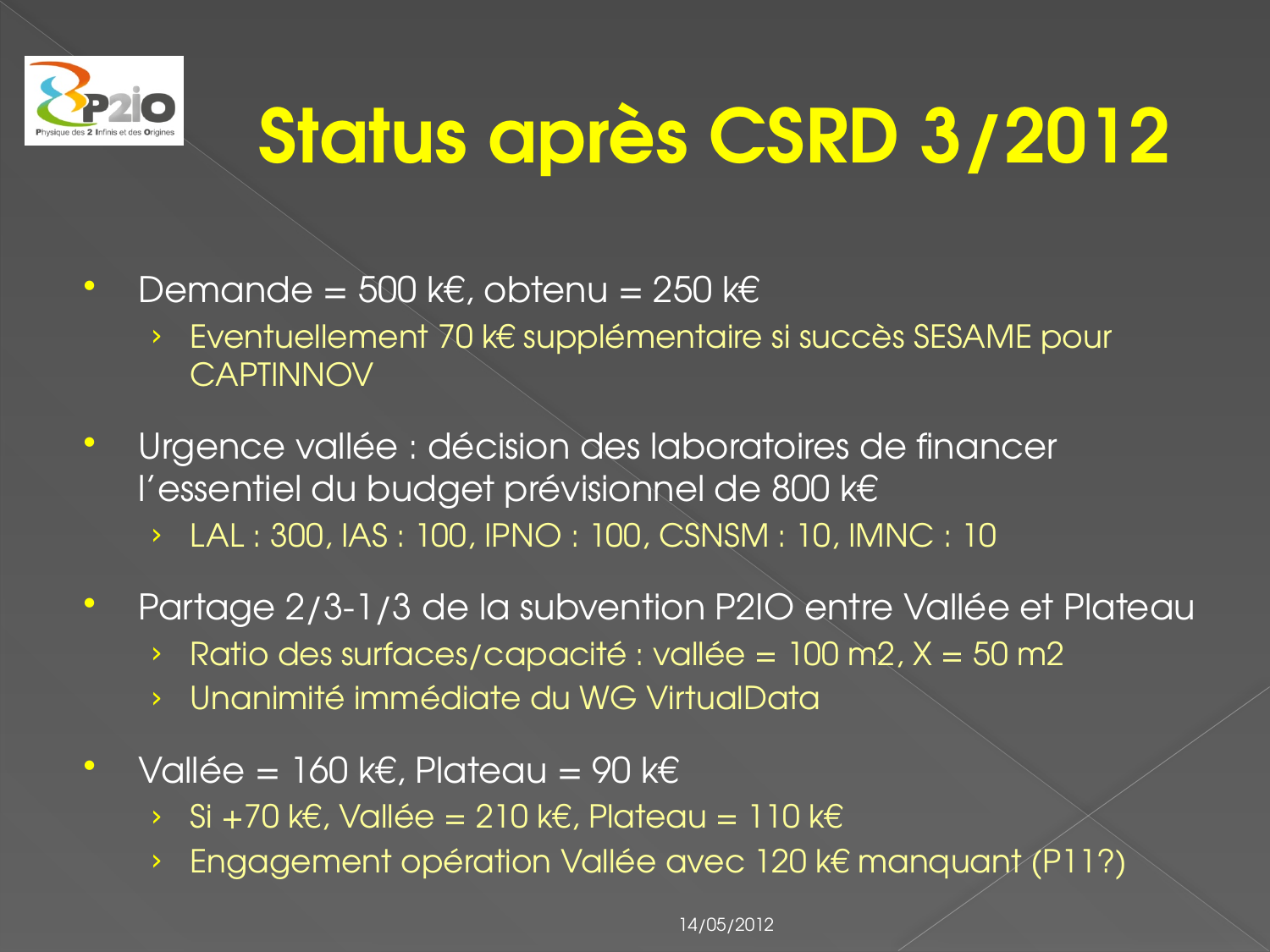

# Status après CSRD 3/2012
Demande = 500 k€, obtenu = 250 k€
Eventuellement 70 k€ supplémentaire si succès SESAME pour CAPTINNOV
Urgence vallée : décision des laboratoires de financer l’essentiel du budget prévisionnel de 800 k€
LAL : 300, IAS : 100, IPNO : 100, CSNSM : 10, IMNC : 10
Partage 2/3-1/3 de la subvention P2IO entre Vallée et Plateau
Ratio des surfaces/capacité : vallée = 100 m2, X = 50 m2
Unanimité immédiate du WG VirtualData
Vallée = 160 k€, Plateau = 90 k€
Si +70 k€, Vallée = 210 k€, Plateau = 110 k€
Engagement opération Vallée avec 120 k€ manquant (P11?)
14/05/2012